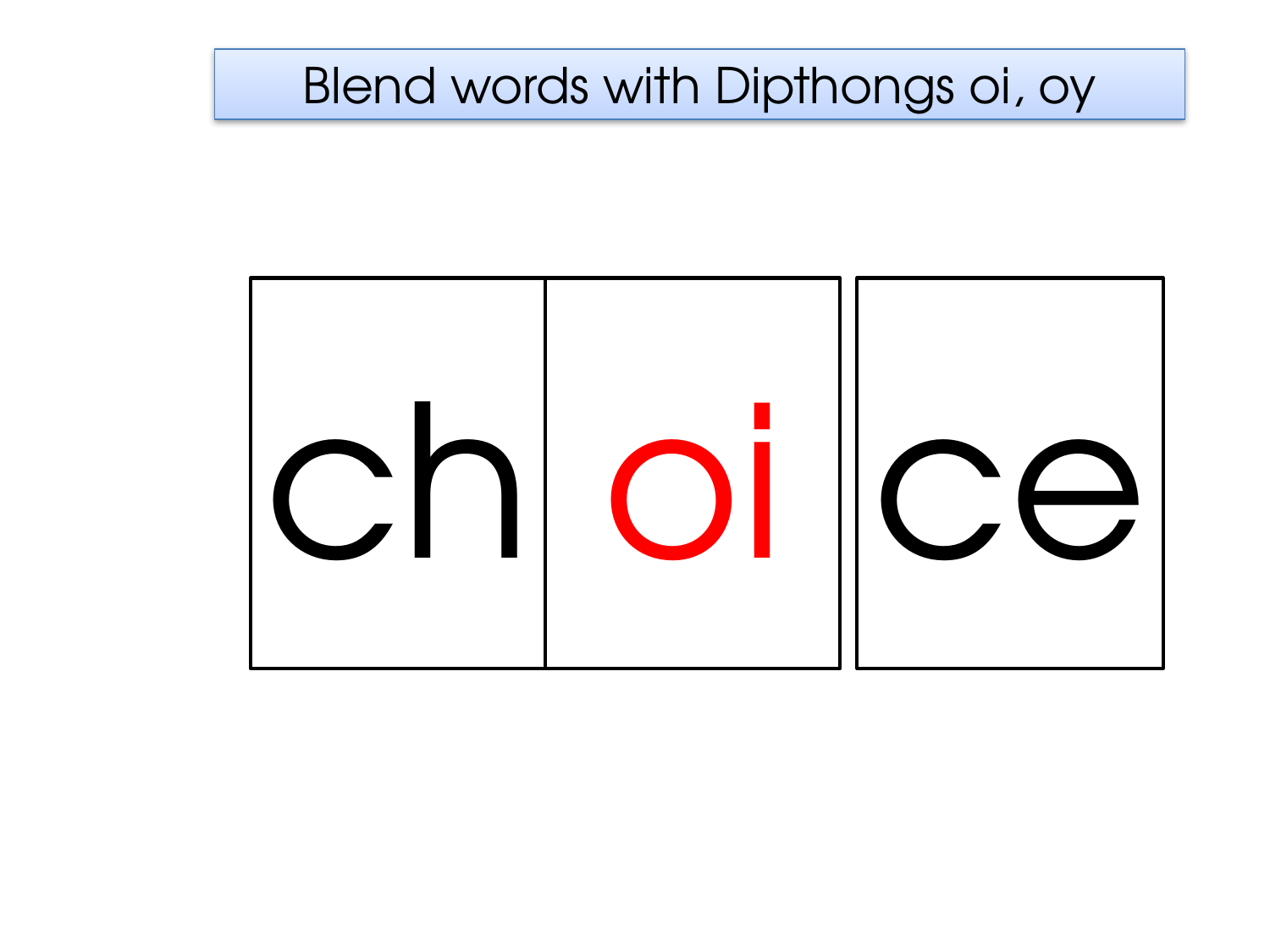

Blend words with Dipthongs oi, oy
ch
oi
ce